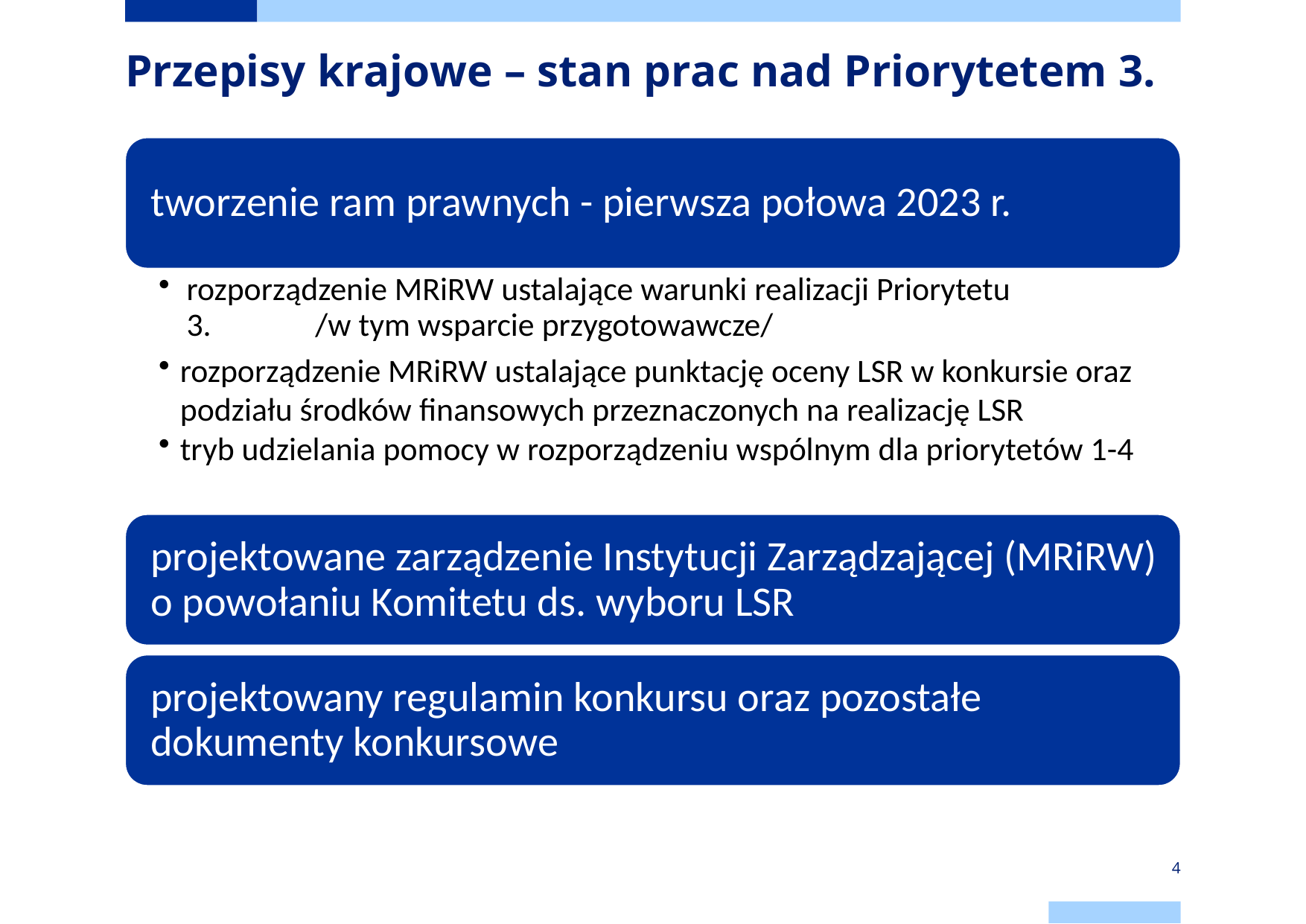

# Przepisy krajowe – stan prac nad Priorytetem 3.
tworzenie ram prawnych - pierwsza połowa 2023 r.
rozporządzenie MRiRW ustalające warunki realizacji Priorytetu 3.              /w tym wsparcie przygotowawcze/
rozporządzenie MRiRW ustalające punktację oceny LSR w konkursie oraz podziału środków finansowych przeznaczonych na realizację LSR
tryb udzielania pomocy w rozporządzeniu wspólnym dla priorytetów 1-4

projektowane zarządzenie Instytucji Zarządzającej (MRiRW) o powołaniu Komitetu ds. wyboru LSR
projektowany regulamin konkursu oraz pozostałe dokumenty konkursowe
4